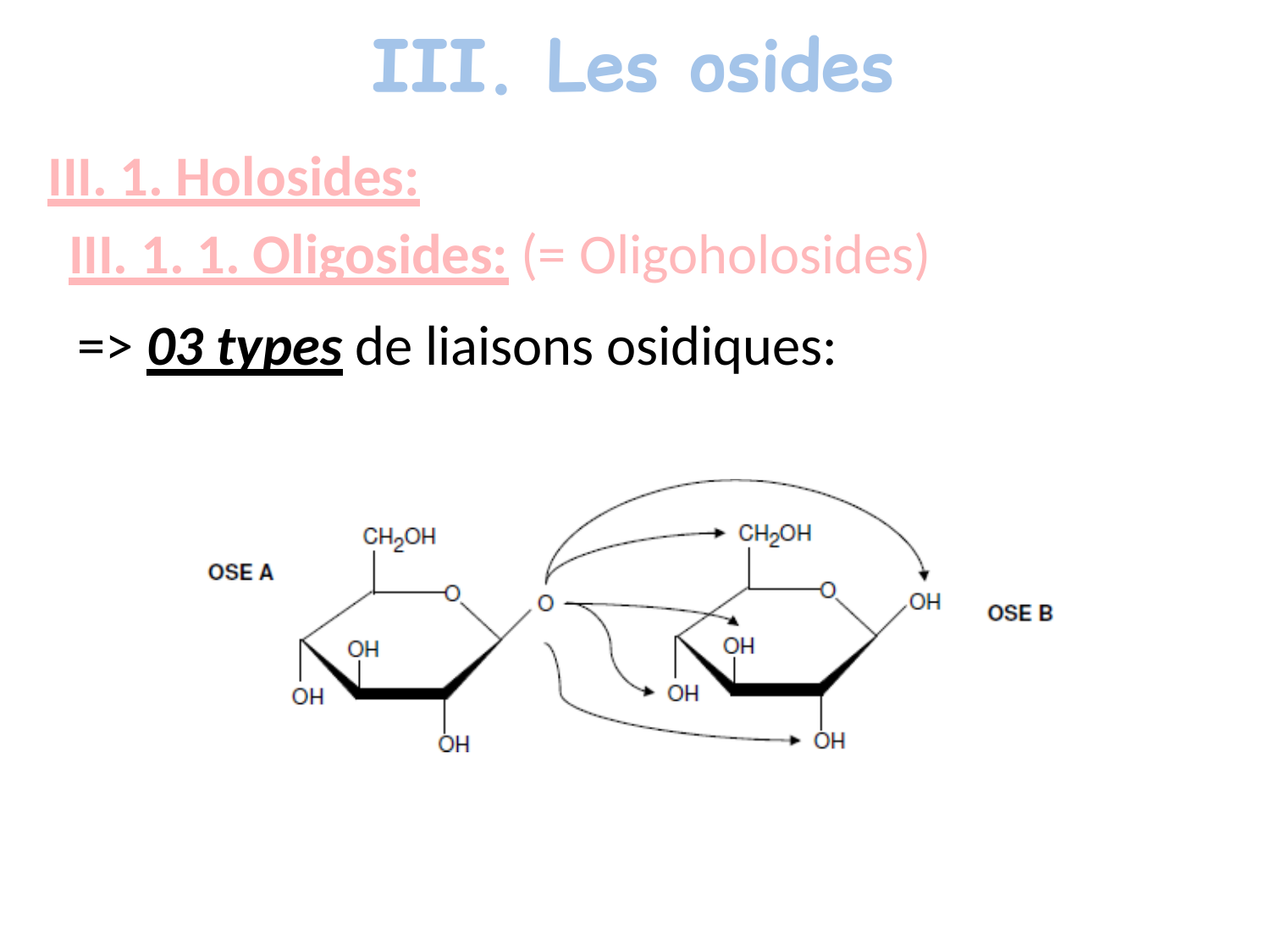

# III. Les osides
III. 1. Holosides:
III. 1. 1. Oligosides: (= Oligoholosides)
=> 03 types de liaisons osidiques: